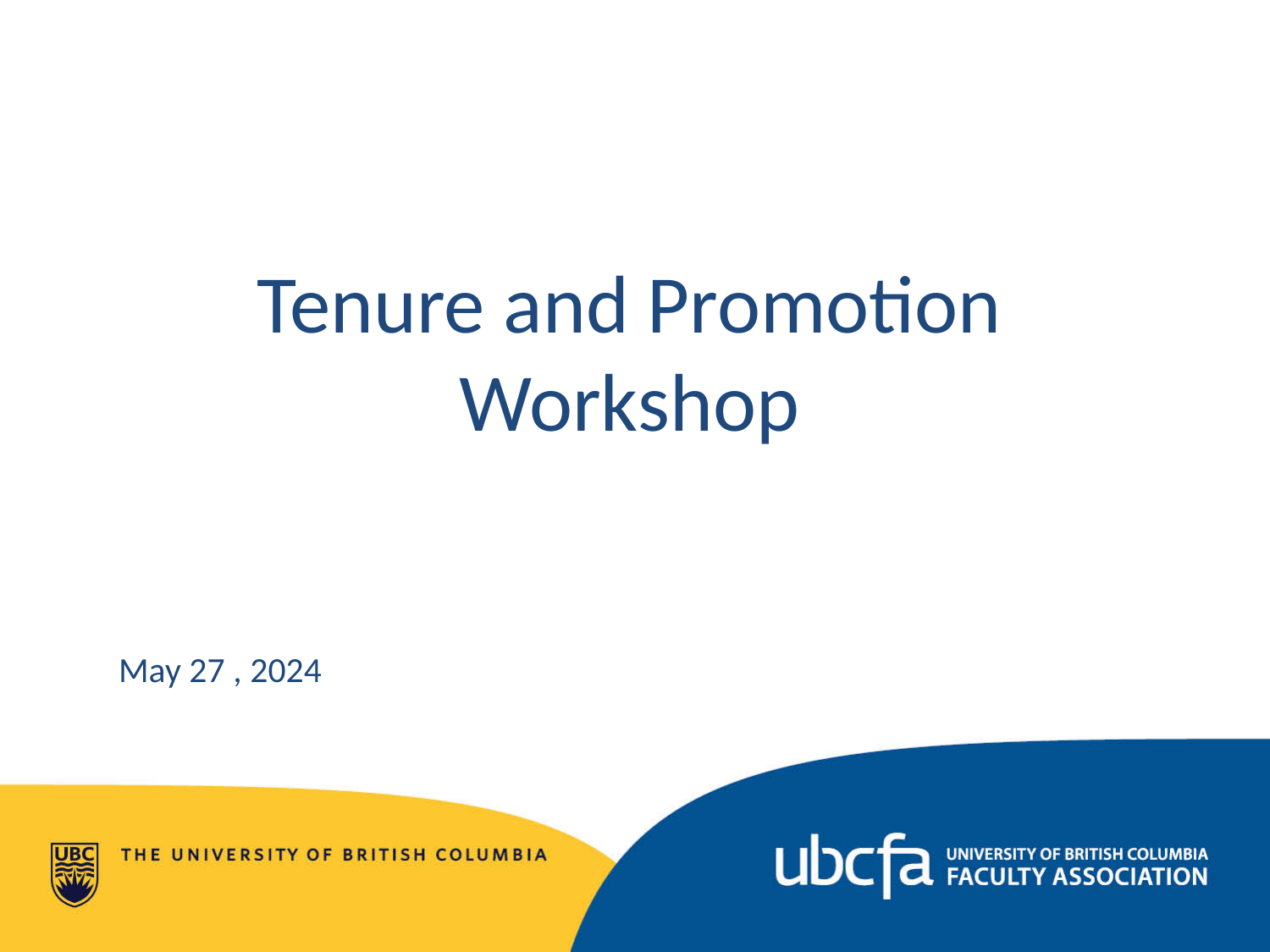

# Tenure and Promotion Workshop
May 27 , 2024